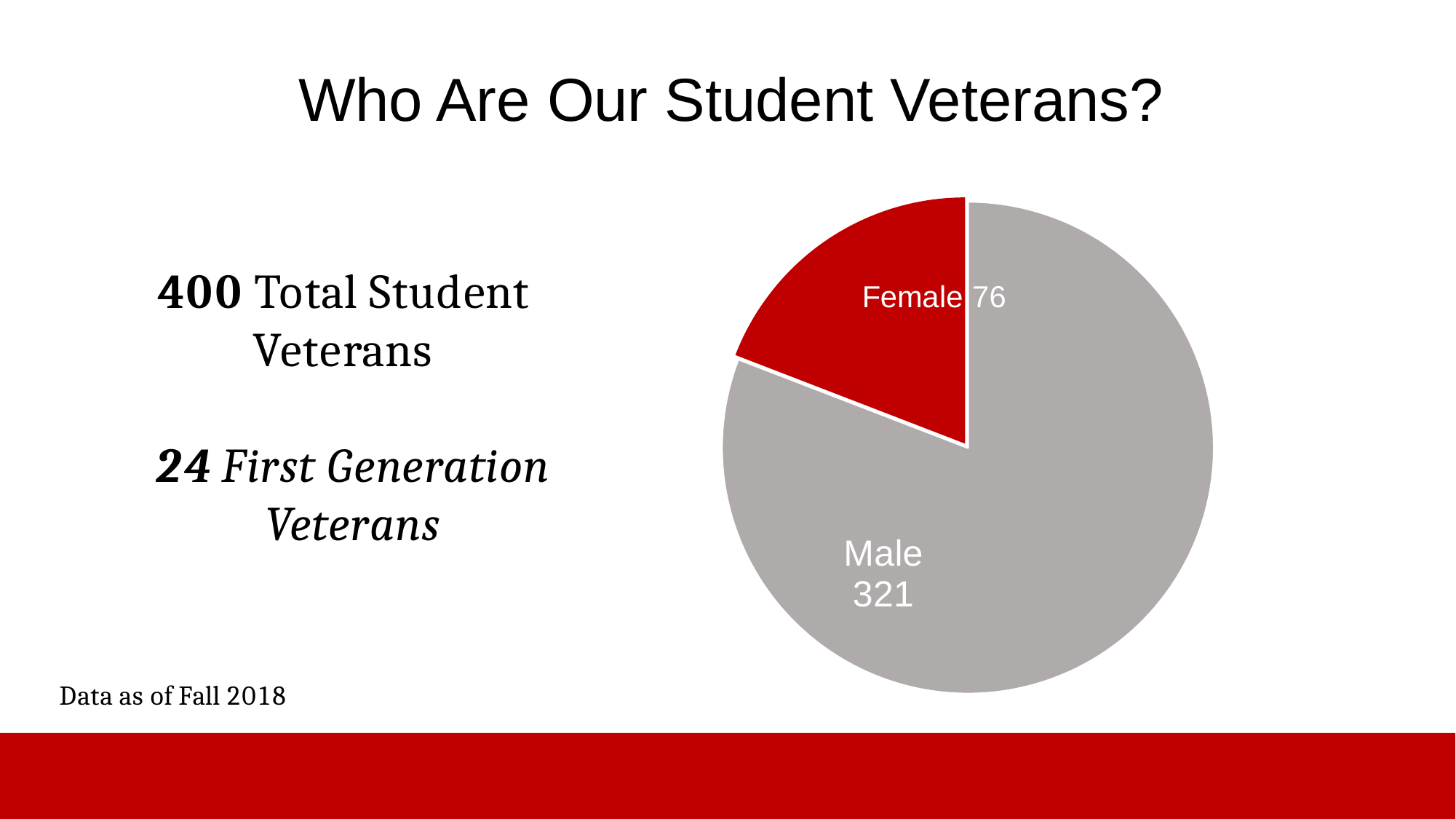

# Who Are Our Student Veterans?

### Chart

| Category |
|---|

### Chart

| Category | Total Veterans |
|---|---|
| Male | 321.0 |
| Female | 76.0 |
400 Total Student Veterans
24 First Generation Veterans
Data as of Fall 2018